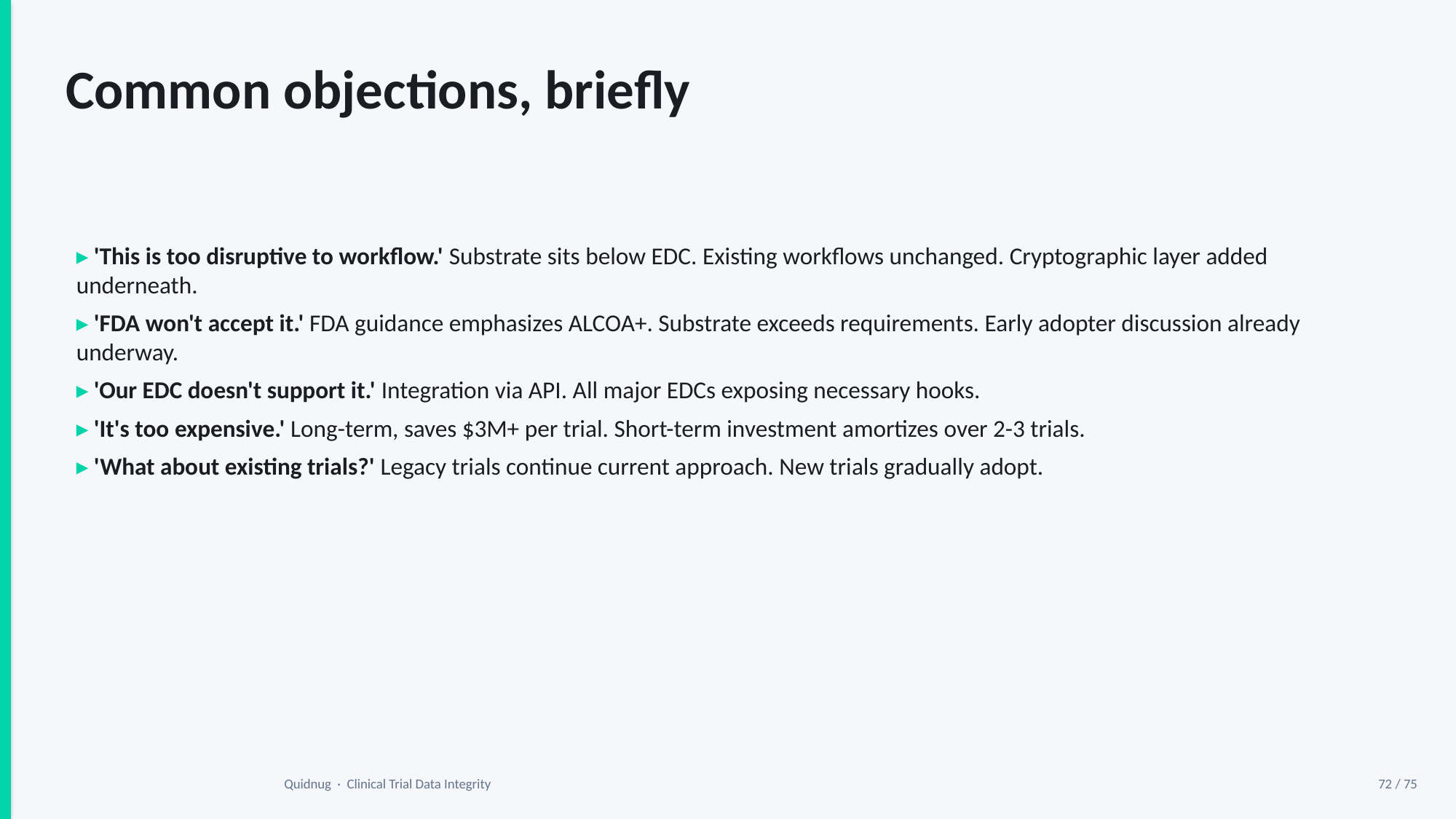

Common objections, briefly
▸ 'This is too disruptive to workflow.' Substrate sits below EDC. Existing workflows unchanged. Cryptographic layer added underneath.
▸ 'FDA won't accept it.' FDA guidance emphasizes ALCOA+. Substrate exceeds requirements. Early adopter discussion already underway.
▸ 'Our EDC doesn't support it.' Integration via API. All major EDCs exposing necessary hooks.
▸ 'It's too expensive.' Long-term, saves $3M+ per trial. Short-term investment amortizes over 2-3 trials.
▸ 'What about existing trials?' Legacy trials continue current approach. New trials gradually adopt.
Quidnug  ·  Clinical Trial Data Integrity
72 / 75